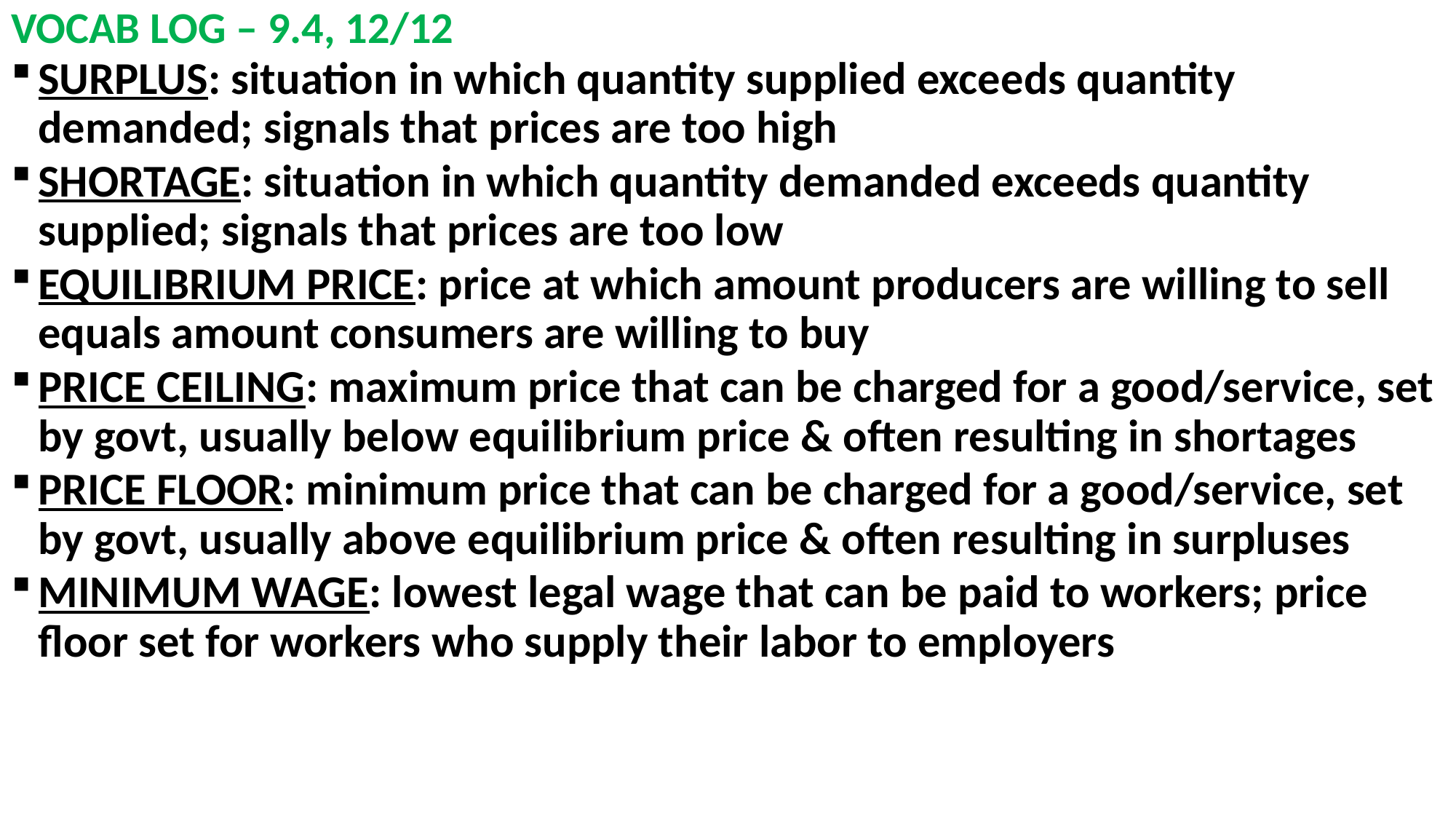

# VOCAB LOG – 9.4, 12/12
SURPLUS: situation in which quantity supplied exceeds quantity demanded; signals that prices are too high
SHORTAGE: situation in which quantity demanded exceeds quantity supplied; signals that prices are too low
EQUILIBRIUM PRICE: price at which amount producers are willing to sell equals amount consumers are willing to buy
PRICE CEILING: maximum price that can be charged for a good/service, set by govt, usually below equilibrium price & often resulting in shortages
PRICE FLOOR: minimum price that can be charged for a good/service, set by govt, usually above equilibrium price & often resulting in surpluses
MINIMUM WAGE: lowest legal wage that can be paid to workers; price floor set for workers who supply their labor to employers